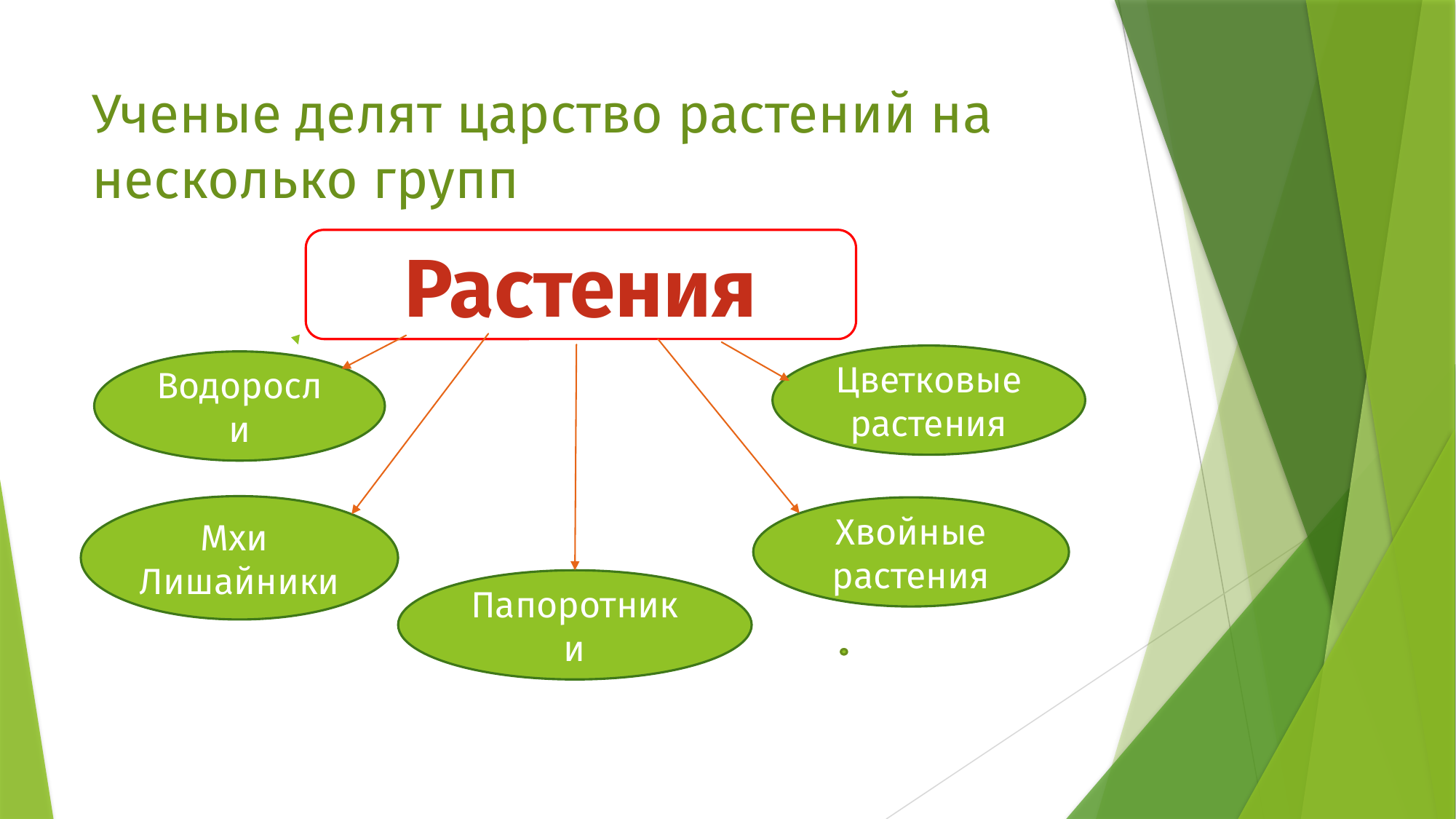

# Ученые делят царство растений на несколько групп
Растения

Цветковые растения
Водоросли

Мхи
Лишайники
Хвойные растения
Папоротники